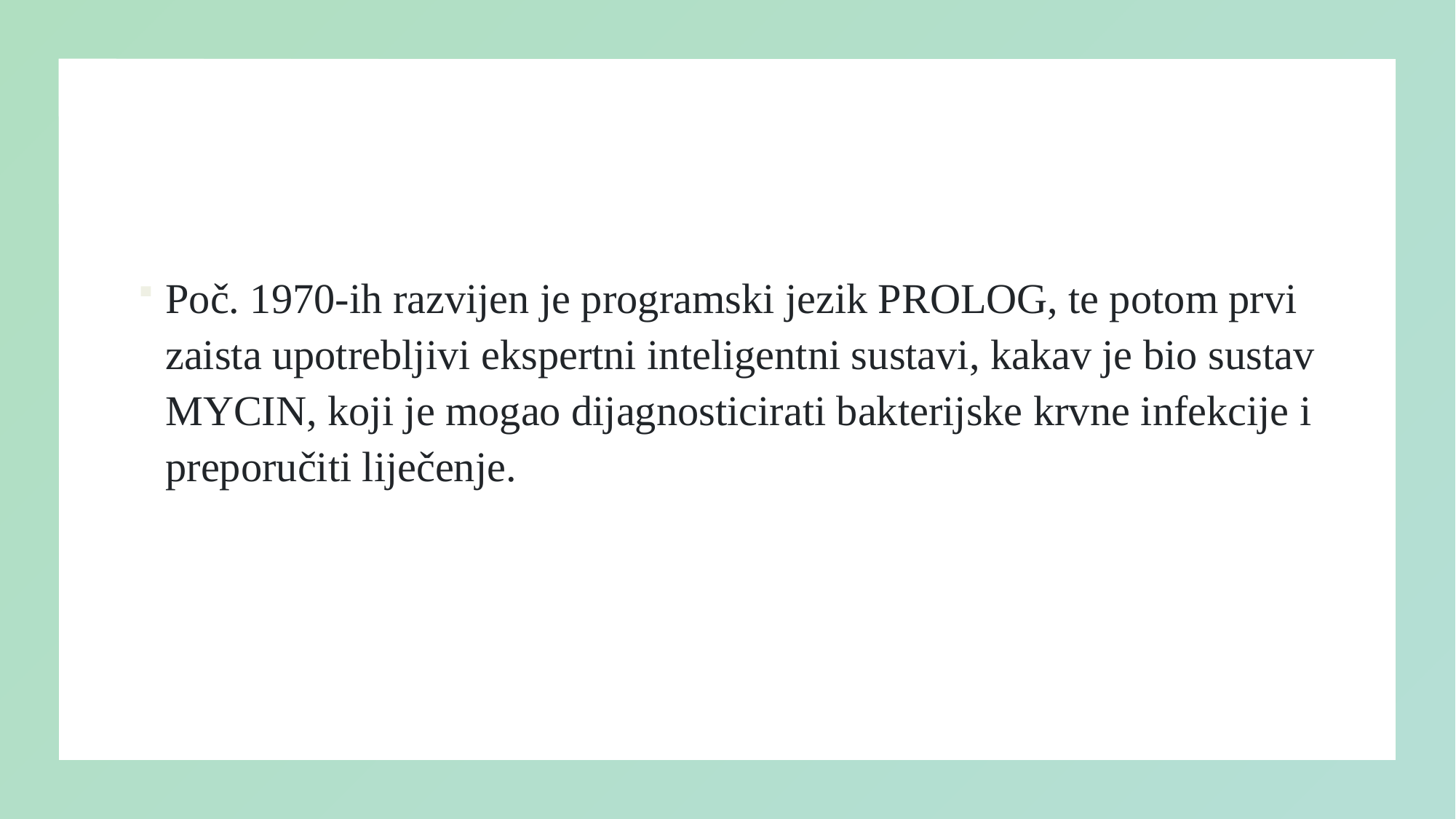

#
Poč. 1970-ih razvijen je programski jezik PROLOG, te potom prvi zaista upotrebljivi ekspertni inteligentni sustavi, kakav je bio sustav MYCIN, koji je mogao dijagnosticirati bakterijske krvne infekcije i preporučiti liječenje.